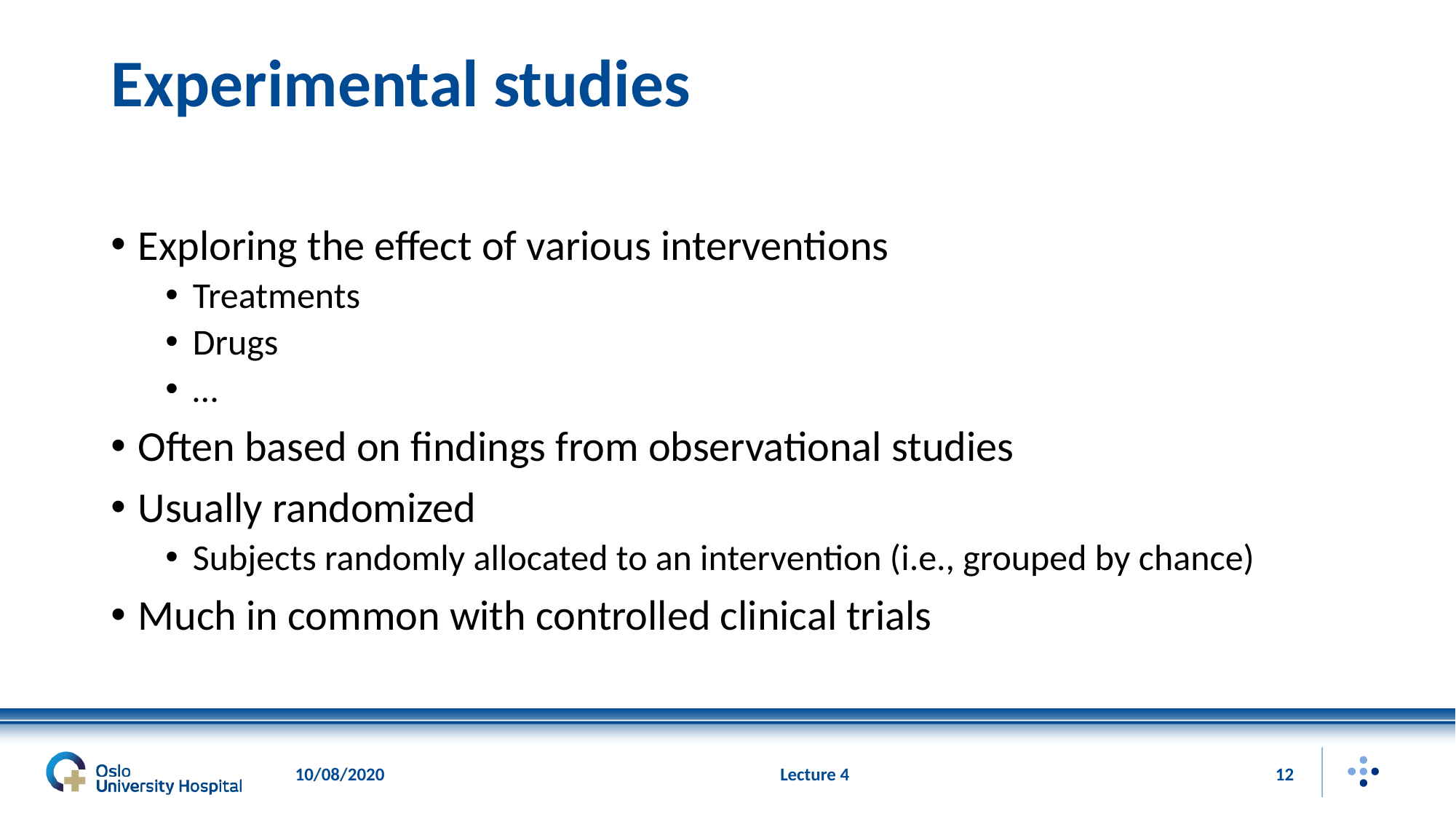

# Experimental studies
Exploring the effect of various interventions
Treatments
Drugs
…
Often based on findings from observational studies
Usually randomized
Subjects randomly allocated to an intervention (i.e., grouped by chance)
Much in common with controlled clinical trials
10/08/2020
Lecture 4
12